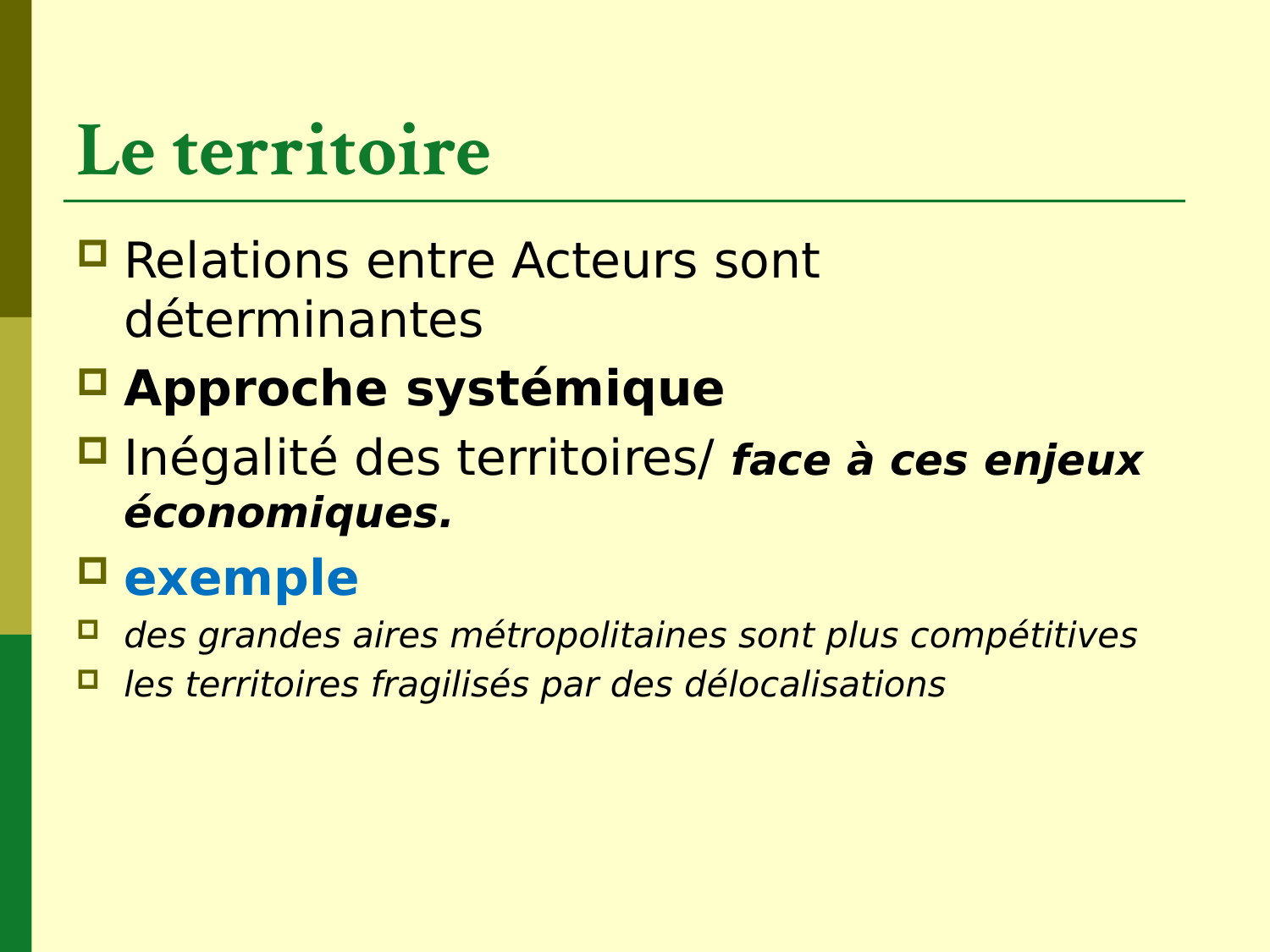

# Le territoire
Relations entre Acteurs sont déterminantes
Approche systémique
Inégalité des territoires/ face à ces enjeux économiques.
exemple
des grandes aires métropolitaines sont plus compétitives
les territoires fragilisés par des délocalisations